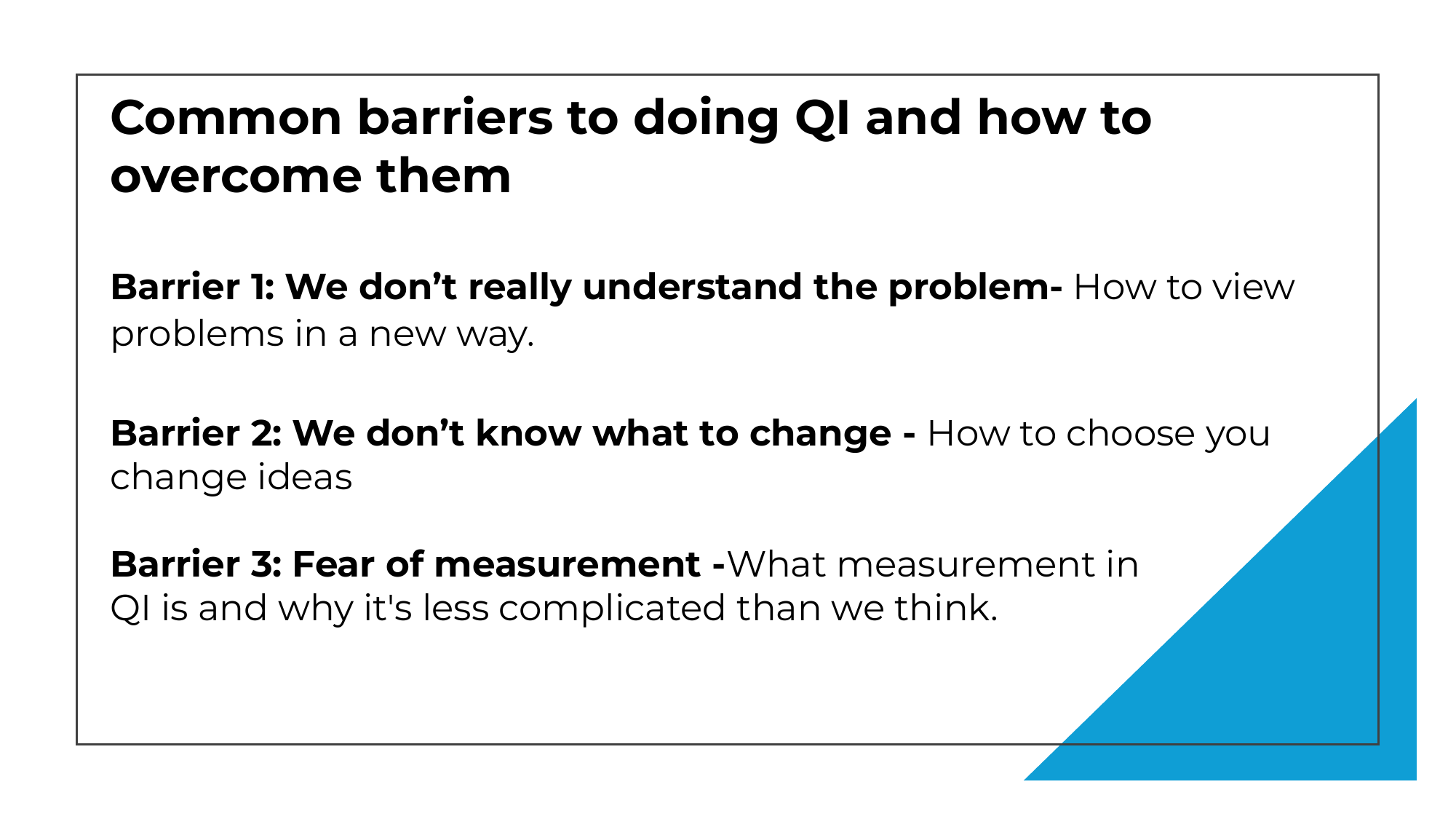

Common barriers to doing QI and how to overcome them

Barrier 1: We don’t really understand the problem- How to view problems in a new way.

Barrier 2: We don’t know what to change - How to choose you change ideas

Barrier 3: Fear of measurement -What measurement in
QI is and why it's less complicated than we think.